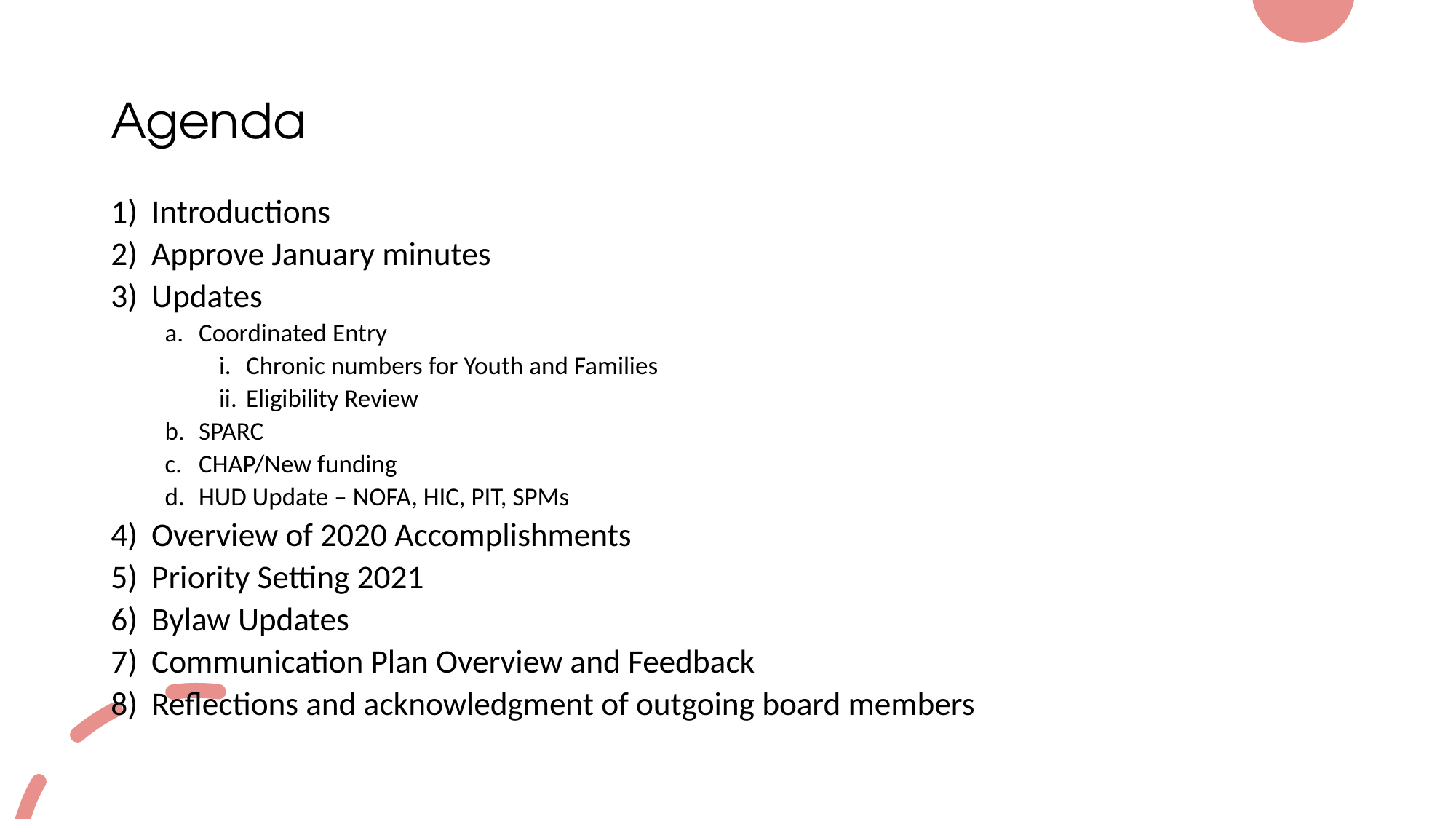

# Agenda
Introductions
Approve January minutes
Updates
Coordinated Entry
Chronic numbers for Youth and Families
Eligibility Review
SPARC
CHAP/New funding
HUD Update – NOFA, HIC, PIT, SPMs
Overview of 2020 Accomplishments
Priority Setting 2021
Bylaw Updates
Communication Plan Overview and Feedback
Reflections and acknowledgment of outgoing board members